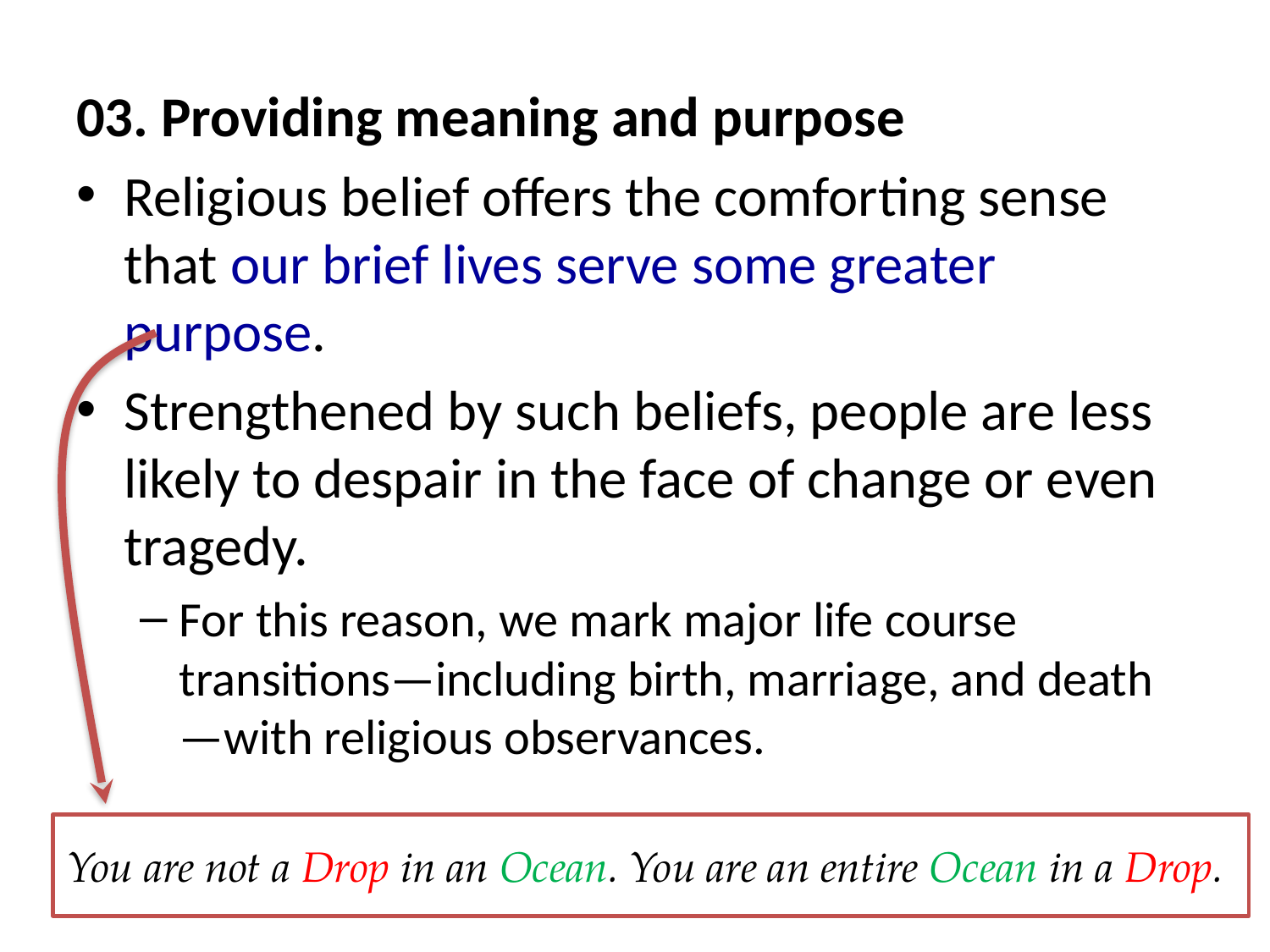

03. Providing meaning and purpose
Religious belief offers the comforting sense that our brief lives serve some greater purpose.
Strengthened by such beliefs, people are less likely to despair in the face of change or even tragedy.
For this reason, we mark major life course transitions—including birth, marriage, and death—with religious observances.

# You are not a Drop in an Ocean. You are an entire Ocean in a Drop.